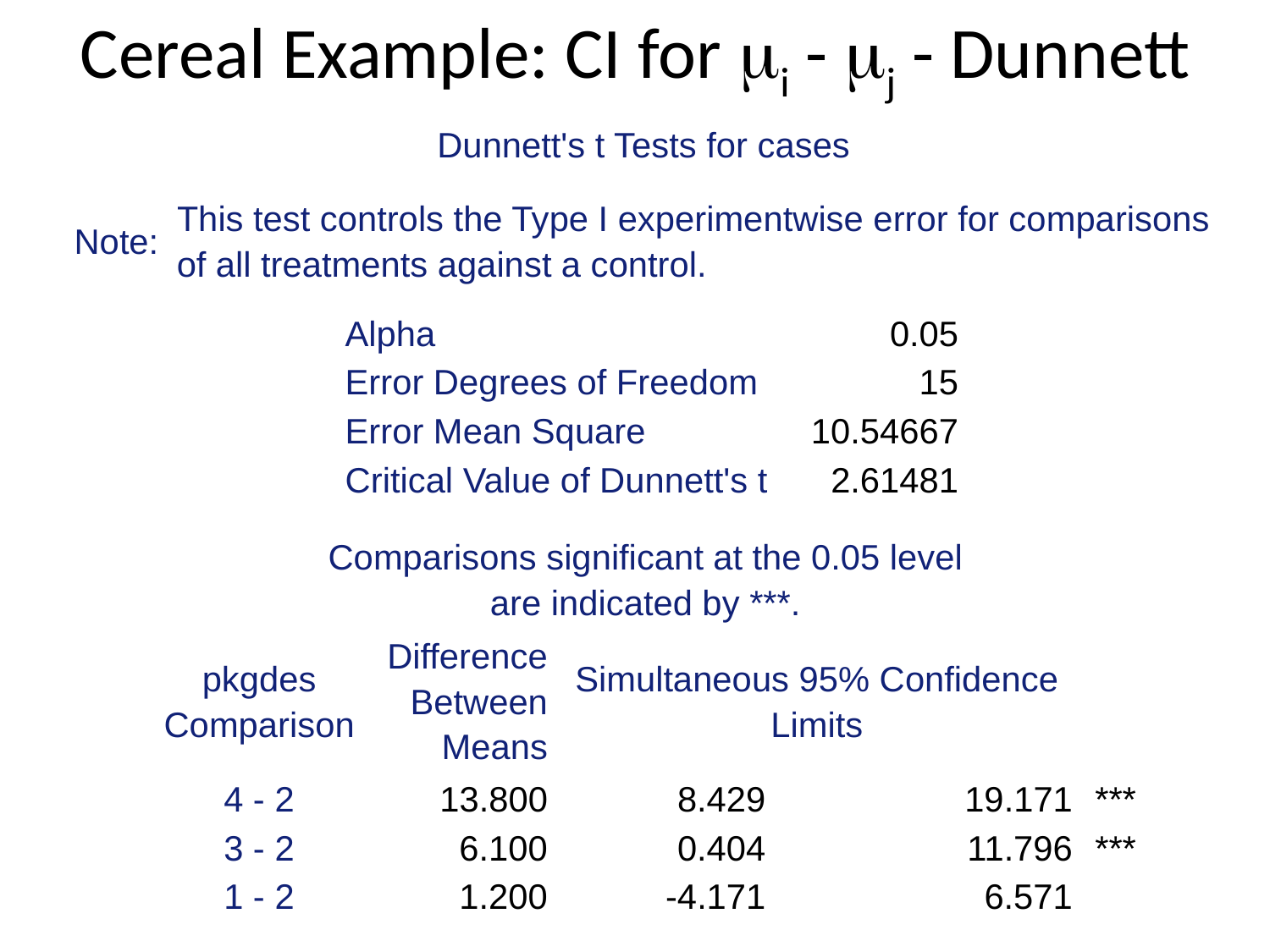

# Cereal Example: CI for μi - μj - Dunnett
Dunnett's t Tests for cases
| Note: | This test controls the Type I experimentwise error for comparisons of all treatments against a control. |
| --- | --- |
| Alpha | 0.05 |
| --- | --- |
| Error Degrees of Freedom | 15 |
| Error Mean Square | 10.54667 |
| Critical Value of Dunnett's t | 2.61481 |
| Comparisons significant at the 0.05 level are indicated by \*\*\*. |  |  |  |  |
| --- | --- | --- | --- | --- |
| pkgdes Comparison | Difference Between Means | Simultaneous 95% Confidence Limits |  |  |
| 4 - 2 | 13.800 | 8.429 | 19.171 | \*\*\* |
| 3 - 2 | 6.100 | 0.404 | 11.796 | \*\*\* |
| 1 - 2 | 1.200 | -4.171 | 6.571 |  |